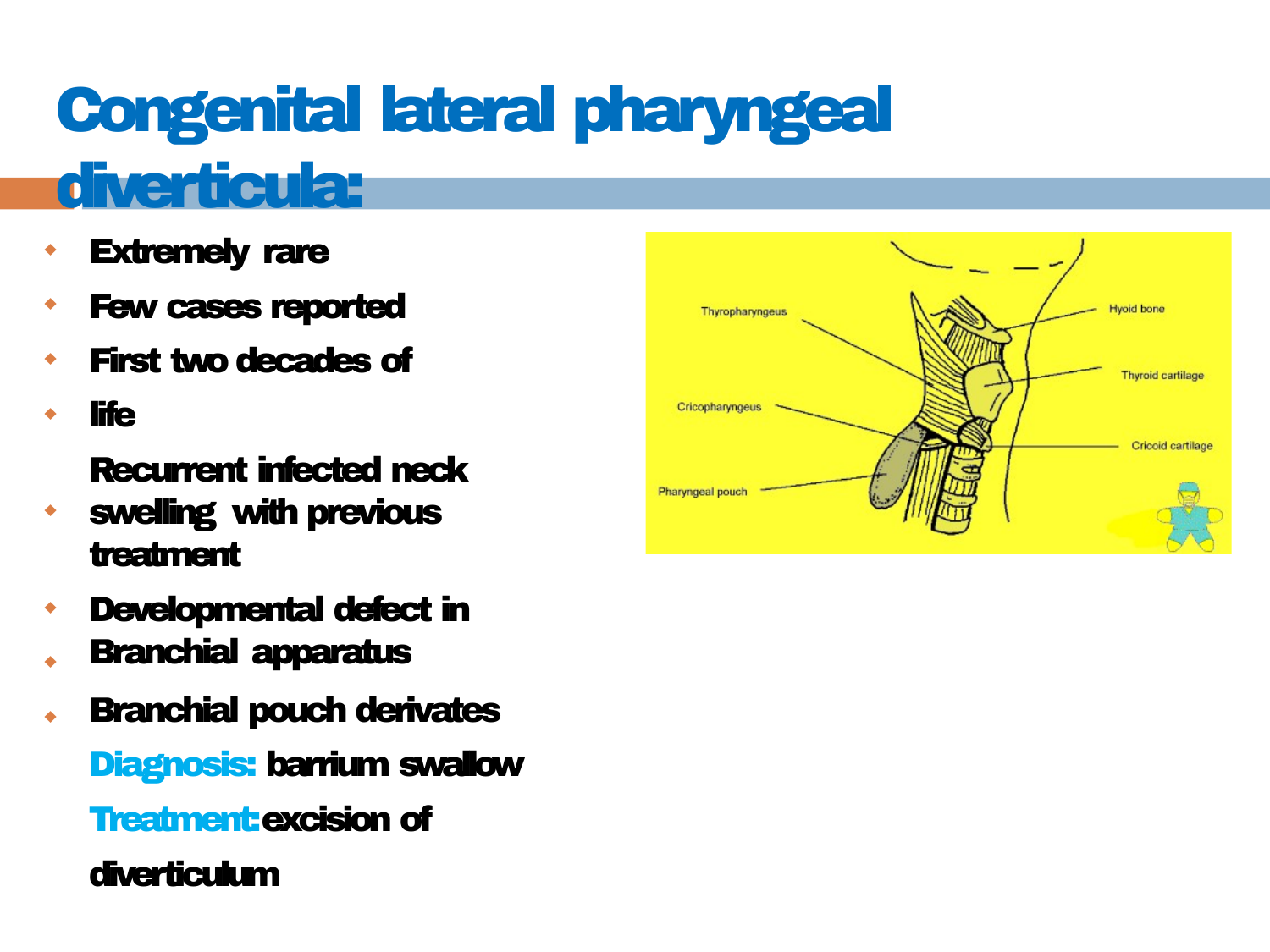

# Congenital lateral pharyngeal diverticula:
Extremely rare
Few cases reported  First two decades of life
Recurrent infected neck swelling  with previous treatment
Developmental defect in Branchial  apparatus
Branchial pouch derivates  Diagnosis: barrium swallow  Treatment:excision of diverticulum

♦
♦
♦
♦
♦
♦
♦
♦